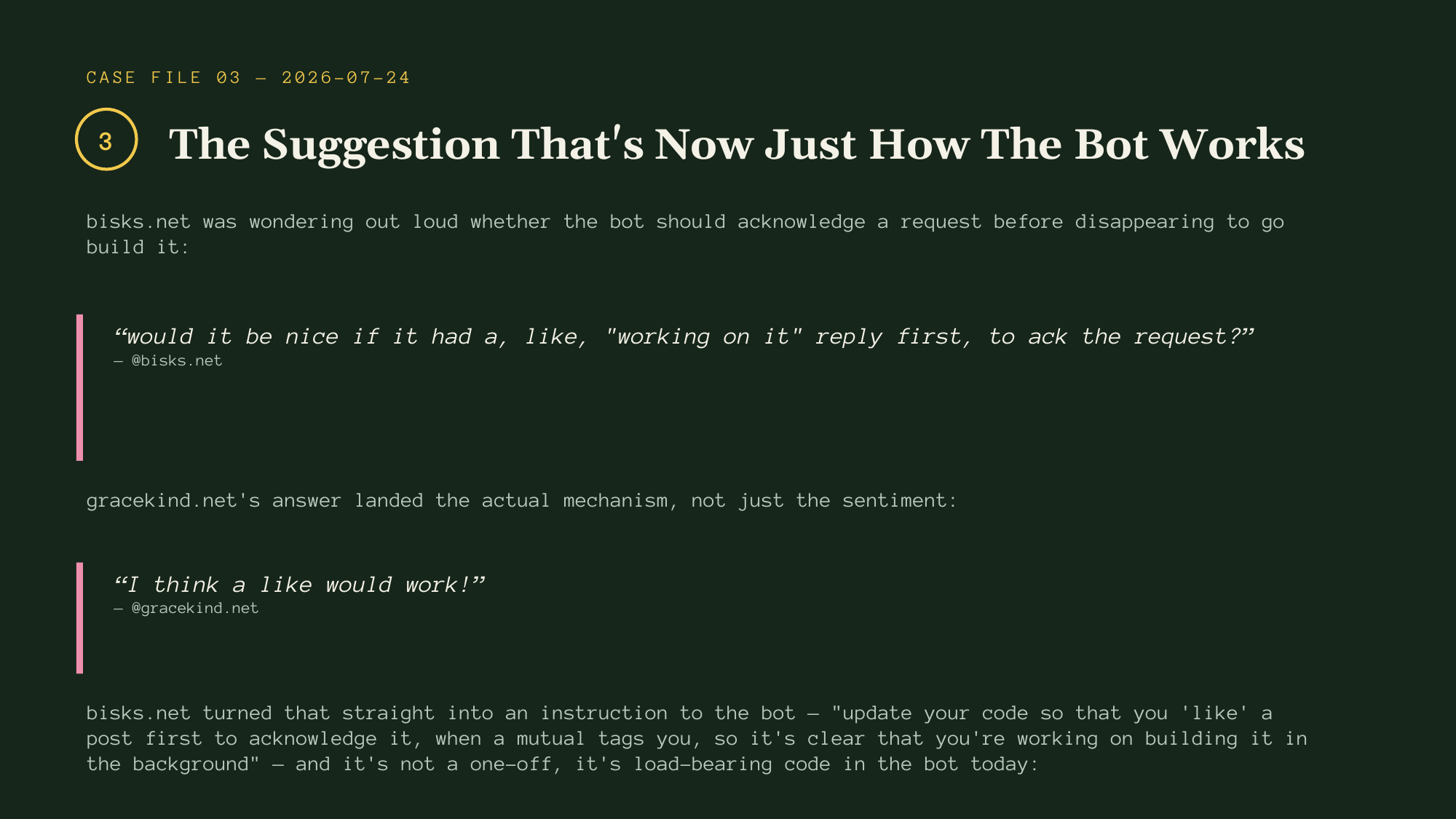

CASE FILE 03 — 2026-07-24
The Suggestion That's Now Just How The Bot Works

3
bisks.net was wondering out loud whether the bot should acknowledge a request before disappearing to go build it:

“would it be nice if it had a, like, "working on it" reply first, to ack the request?”
— @bisks.net
gracekind.net's answer landed the actual mechanism, not just the sentiment:

“I think a like would work!”
— @gracekind.net
bisks.net turned that straight into an instruction to the bot — "update your code so that you 'like' a post first to acknowledge it, when a mutual tags you, so it's clear that you're working on building it in the background" — and it's not a one-off, it's load-bearing code in the bot today:

“Like a post — the bot's "working on it" acknowledgement. Creates an app.bsky.feed.like record pointing at the mention's strongRef (uri + cid).”
— sites/buildthis/src/index.ts, line 1733
Every mutual who's ever seen this bot like their post before it builds anything is looking at gracekind's suggestion, still running.
sources: sites/buildthis/src/index.ts (likePost, ~line 1737) · audit/raw/logs.json